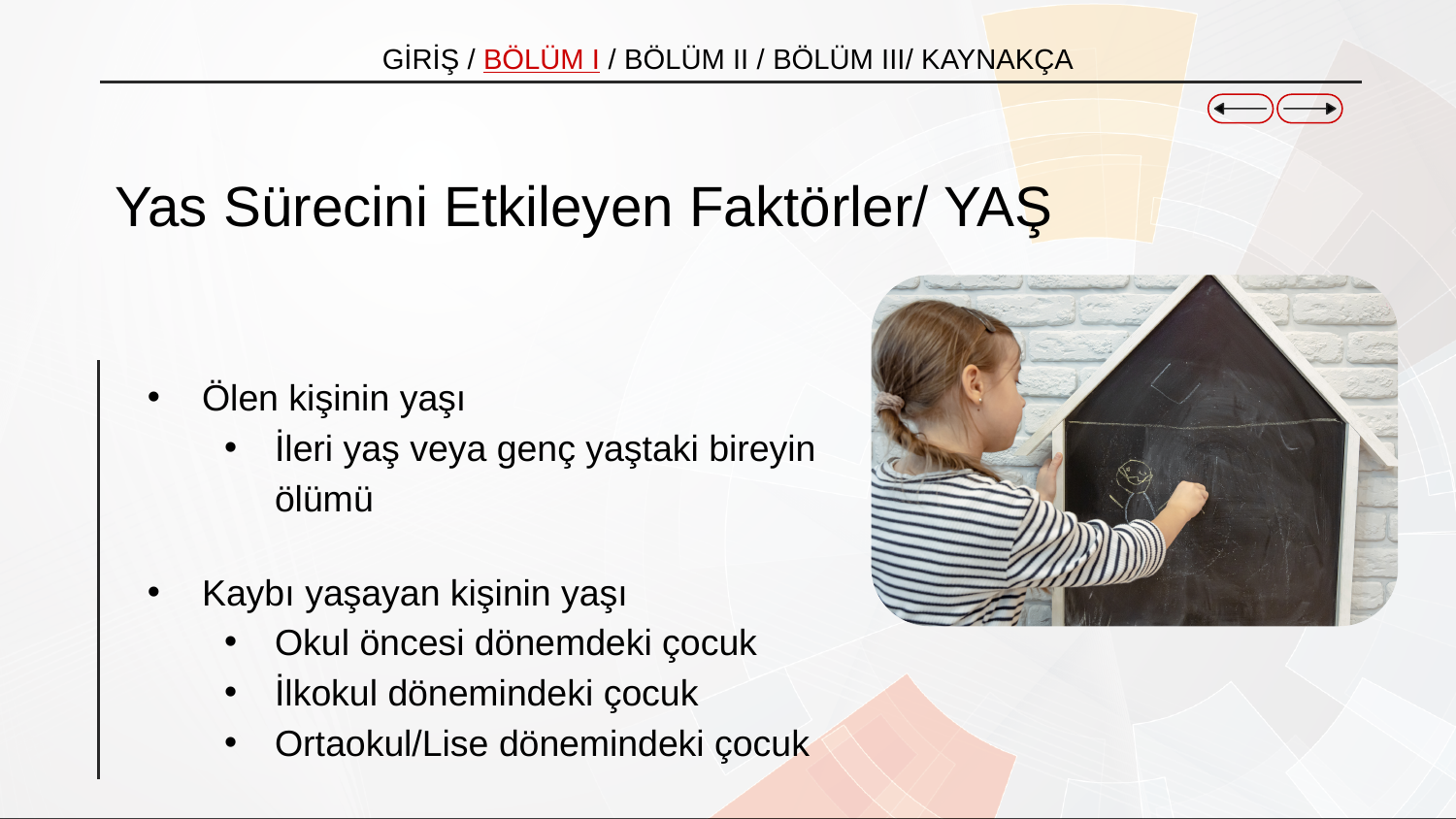

GİRİŞ / BÖLÜM I / BÖLÜM II / BÖLÜM III/ KAYNAKÇA

# Yas Sürecini Etkileyen Faktörler/ YAŞ

Ölen kişinin yaşı
İleri yaş veya genç yaştaki bireyin ölümü

Kaybı yaşayan kişinin yaşı
Okul öncesi dönemdeki çocuk
İlkokul dönemindeki çocuk
Ortaokul/Lise dönemindeki çocuk